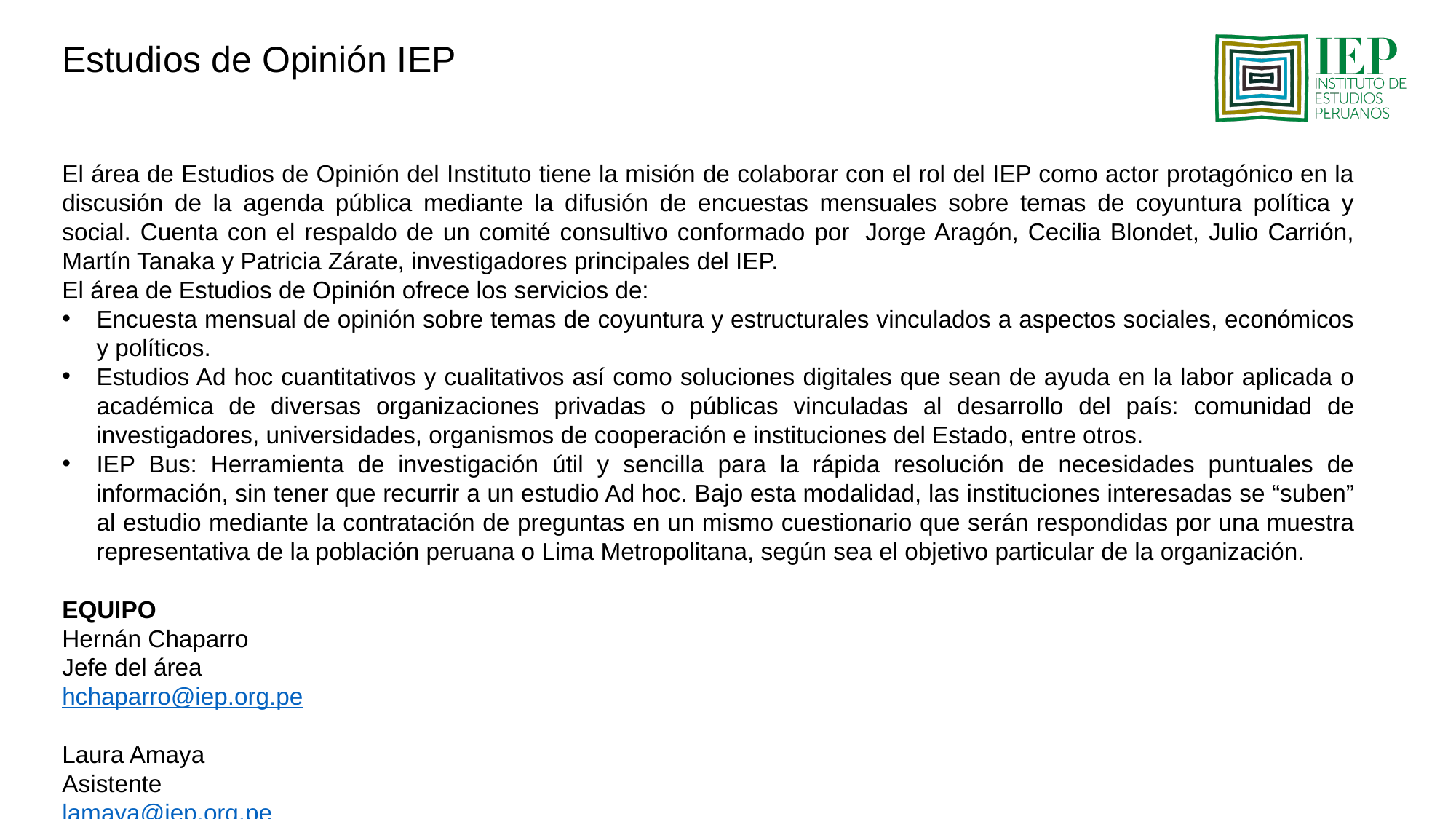

Estudios de Opinión IEP
El área de Estudios de Opinión del Instituto tiene la misión de colaborar con el rol del IEP como actor protagónico en la discusión de la agenda pública mediante la difusión de encuestas mensuales sobre temas de coyuntura política y social. Cuenta con el respaldo de un comité consultivo conformado por  Jorge Aragón, Cecilia Blondet, Julio Carrión, Martín Tanaka y Patricia Zárate, investigadores principales del IEP.
El área de Estudios de Opinión ofrece los servicios de:
Encuesta mensual de opinión sobre temas de coyuntura y estructurales vinculados a aspectos sociales, económicos y políticos.
Estudios Ad hoc cuantitativos y cualitativos así como soluciones digitales que sean de ayuda en la labor aplicada o académica de diversas organizaciones privadas o públicas vinculadas al desarrollo del país: comunidad de investigadores, universidades, organismos de cooperación e instituciones del Estado, entre otros.
IEP Bus: Herramienta de investigación útil y sencilla para la rápida resolución de necesidades puntuales de información, sin tener que recurrir a un estudio Ad hoc. Bajo esta modalidad, las instituciones interesadas se “suben” al estudio mediante la contratación de preguntas en un mismo cuestionario que serán respondidas por una muestra representativa de la población peruana o Lima Metropolitana, según sea el objetivo particular de la organización.

EQUIPO
Hernán Chaparro
Jefe del área
hchaparro@iep.org.pe

Laura Amaya
Asistente
lamaya@iep.org.pe